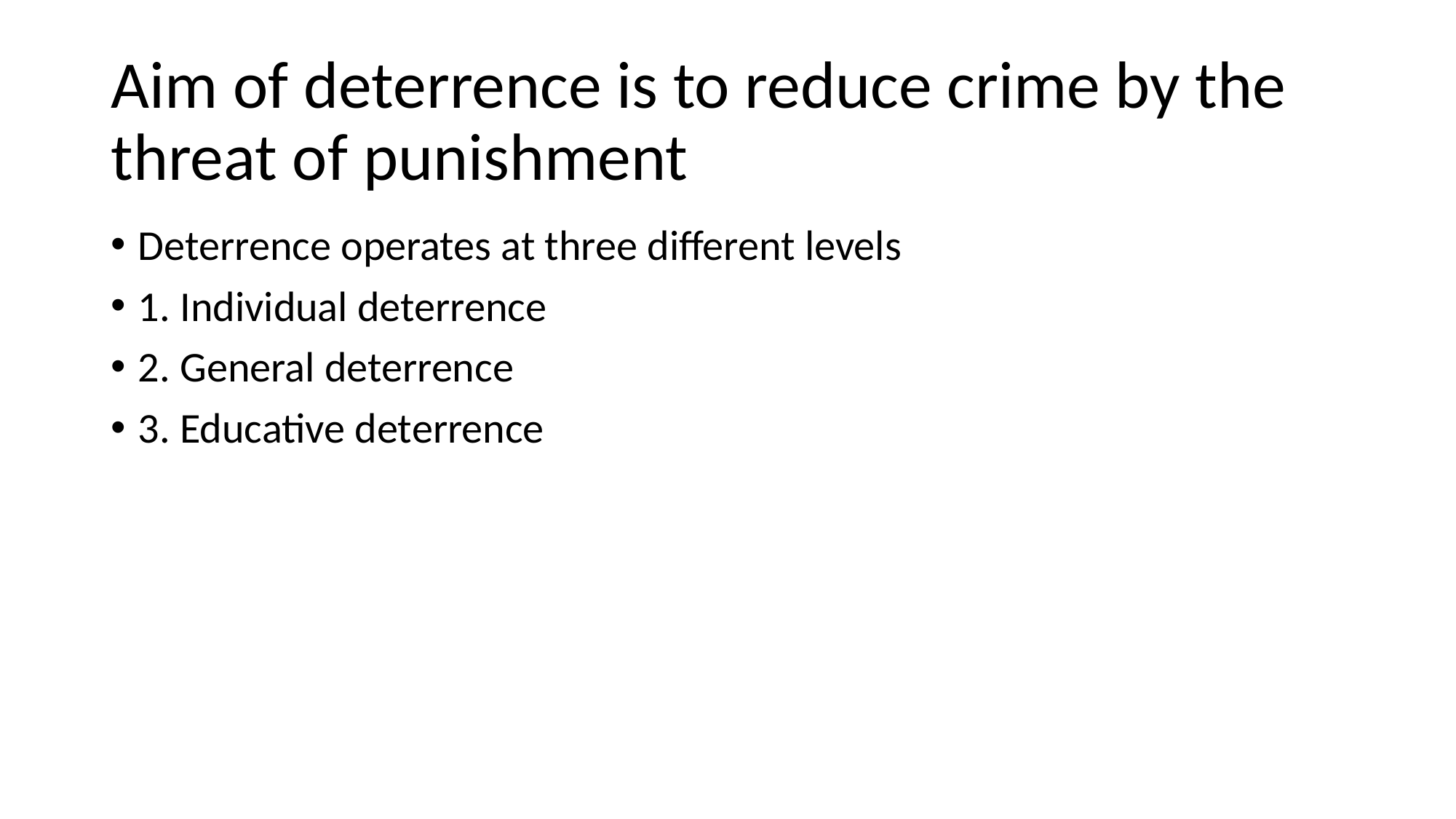

# Aim of deterrence is to reduce crime by the threat of punishment
Deterrence operates at three different levels
1. Individual deterrence
2. General deterrence
3. Educative deterrence